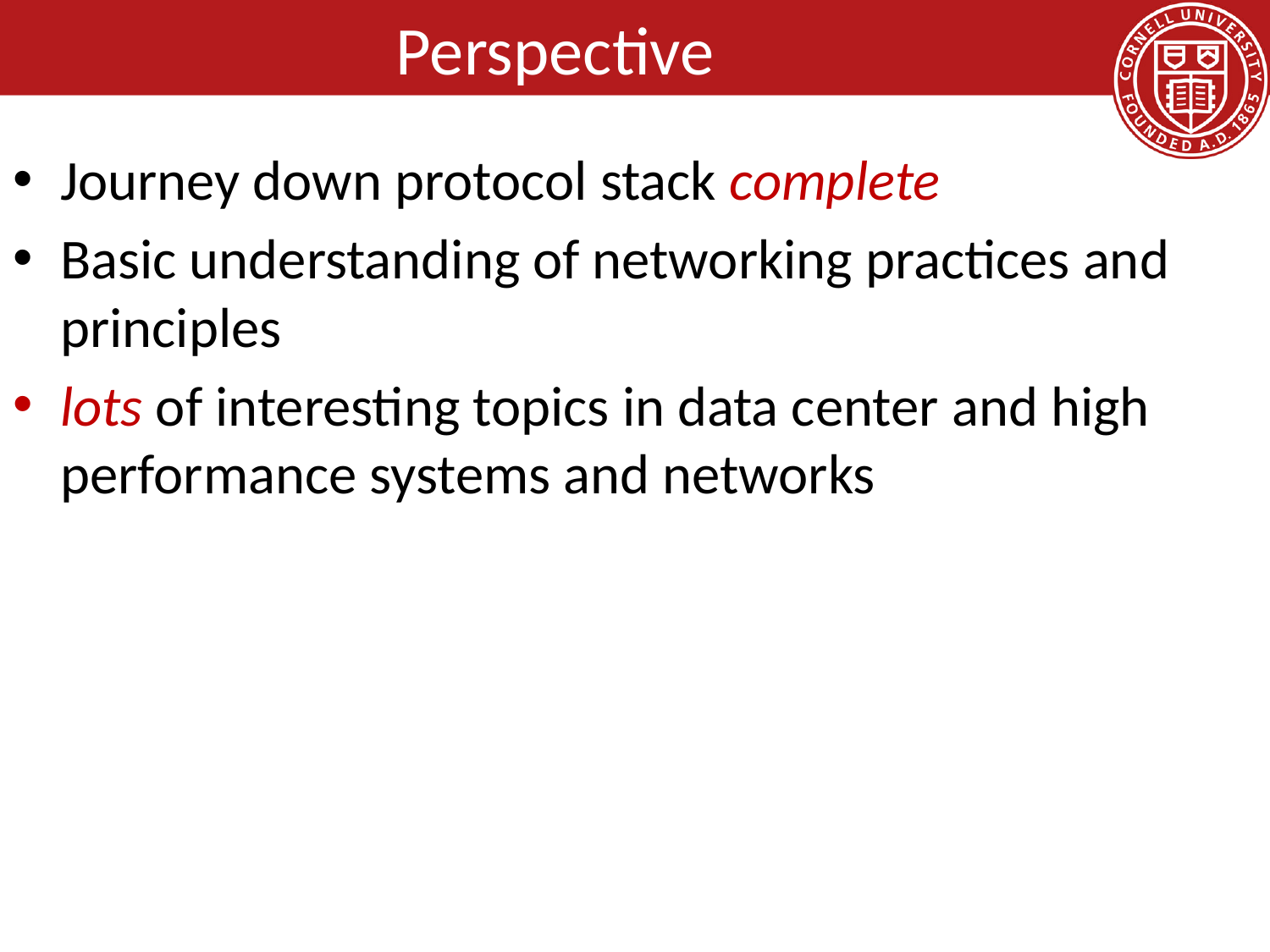

# Perspective
Journey down protocol stack complete
Basic understanding of networking practices and principles
lots of interesting topics in data center and high performance systems and networks